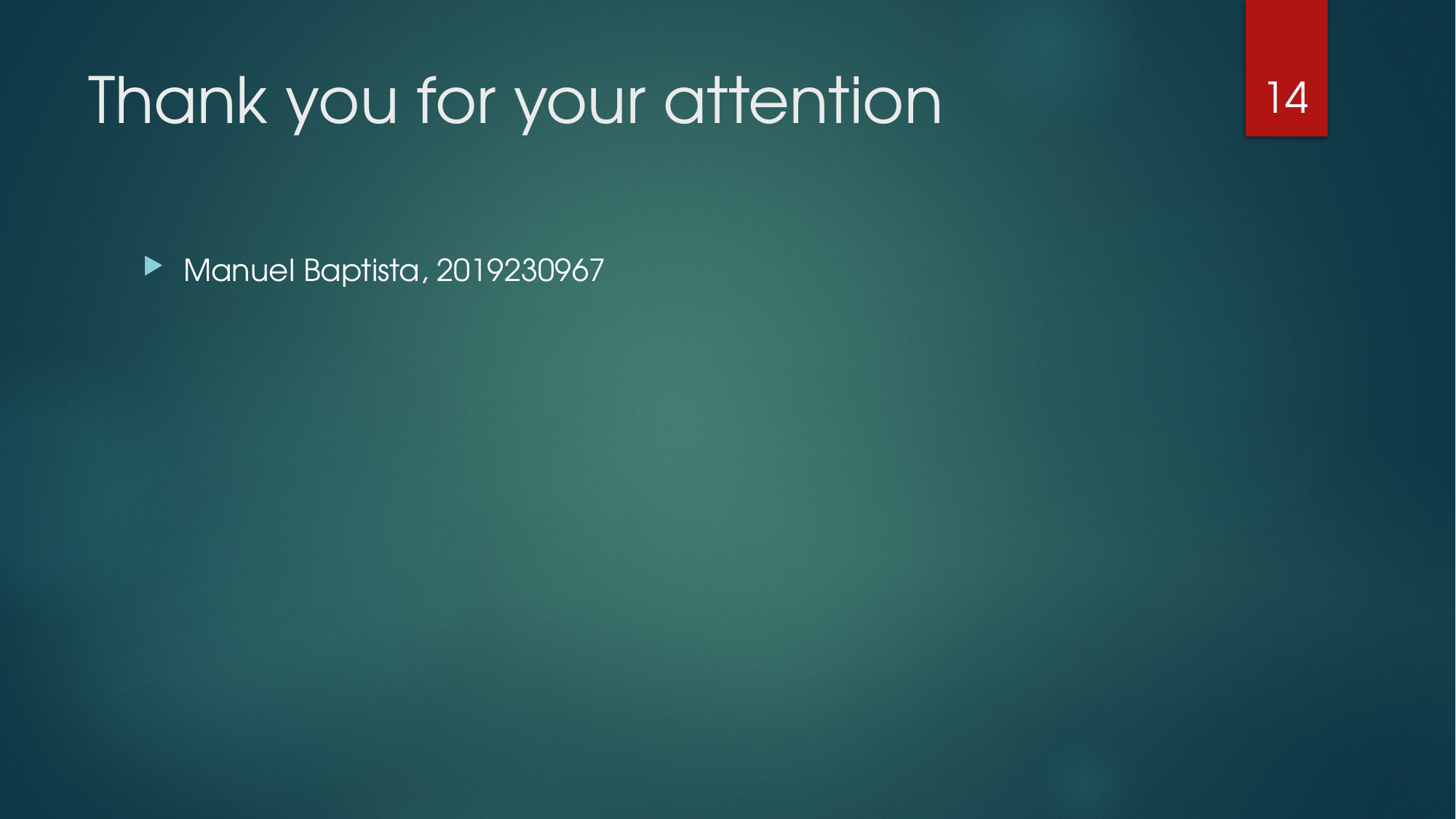

14
# Thank you for your attention
Manuel Baptista, 2019230967